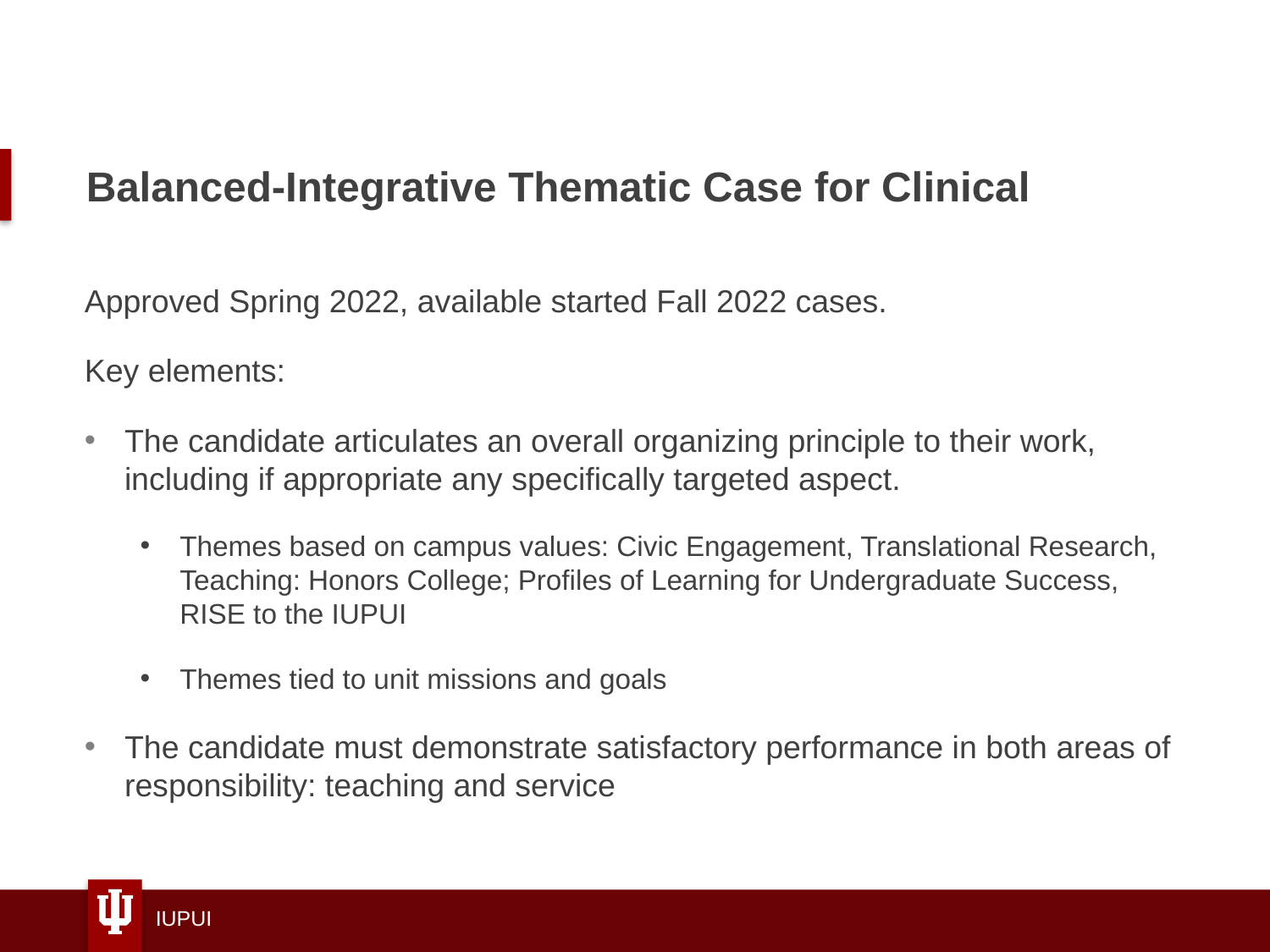

# Balanced-Integrative Thematic Case for Clinical
Approved Spring 2022, available started Fall 2022 cases.
Key elements:
The candidate articulates an overall organizing principle to their work, including if appropriate any specifically targeted aspect.
Themes based on campus values: Civic Engagement, Translational Research, Teaching: Honors College; Profiles of Learning for Undergraduate Success, RISE to the IUPUI
Themes tied to unit missions and goals
The candidate must demonstrate satisfactory performance in both areas of responsibility: teaching and service